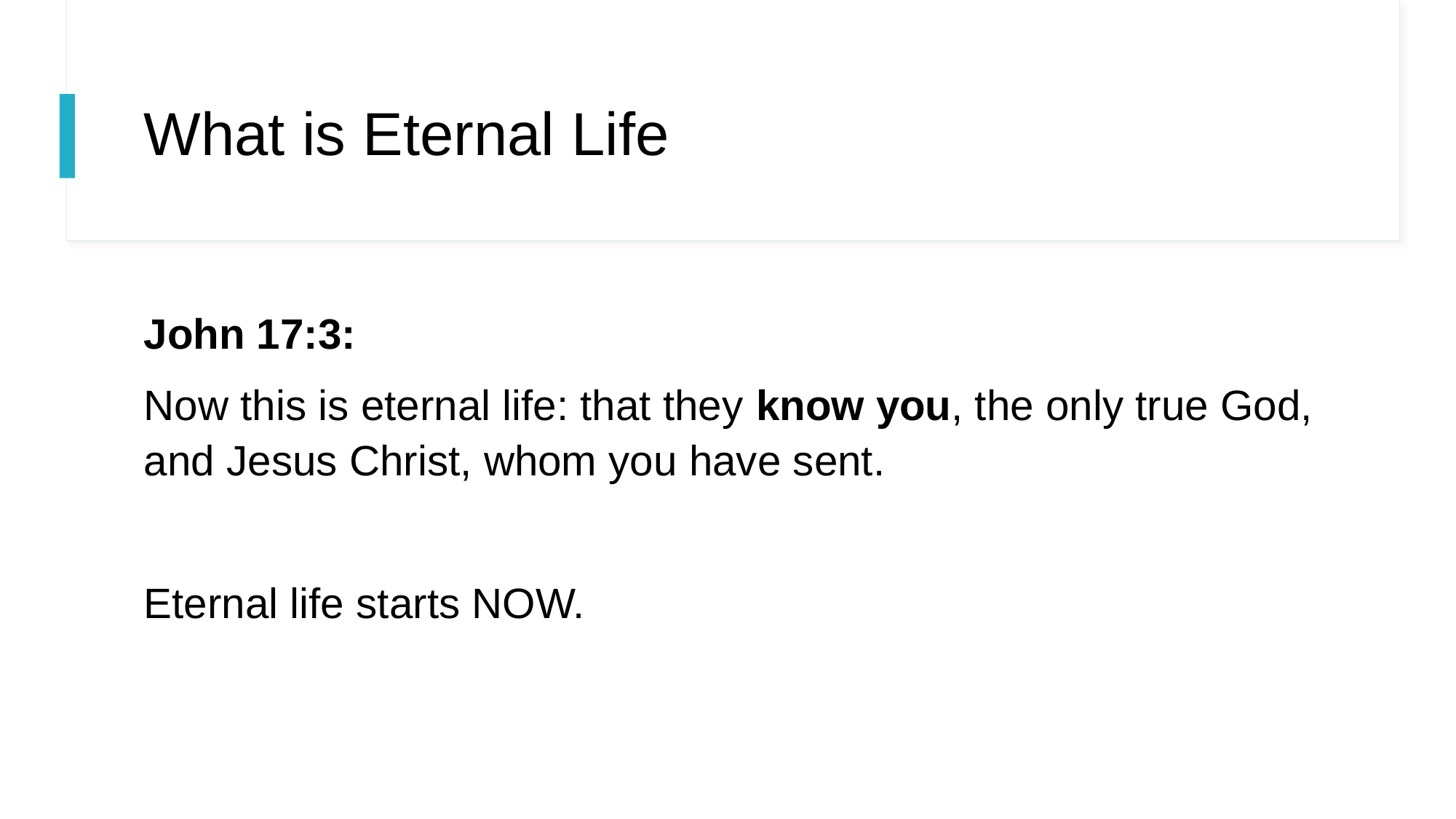

# What is Eternal Life
John 17:3:
Now this is eternal life: that they know you, the only true God, and Jesus Christ, whom you have sent.

Eternal life starts NOW.